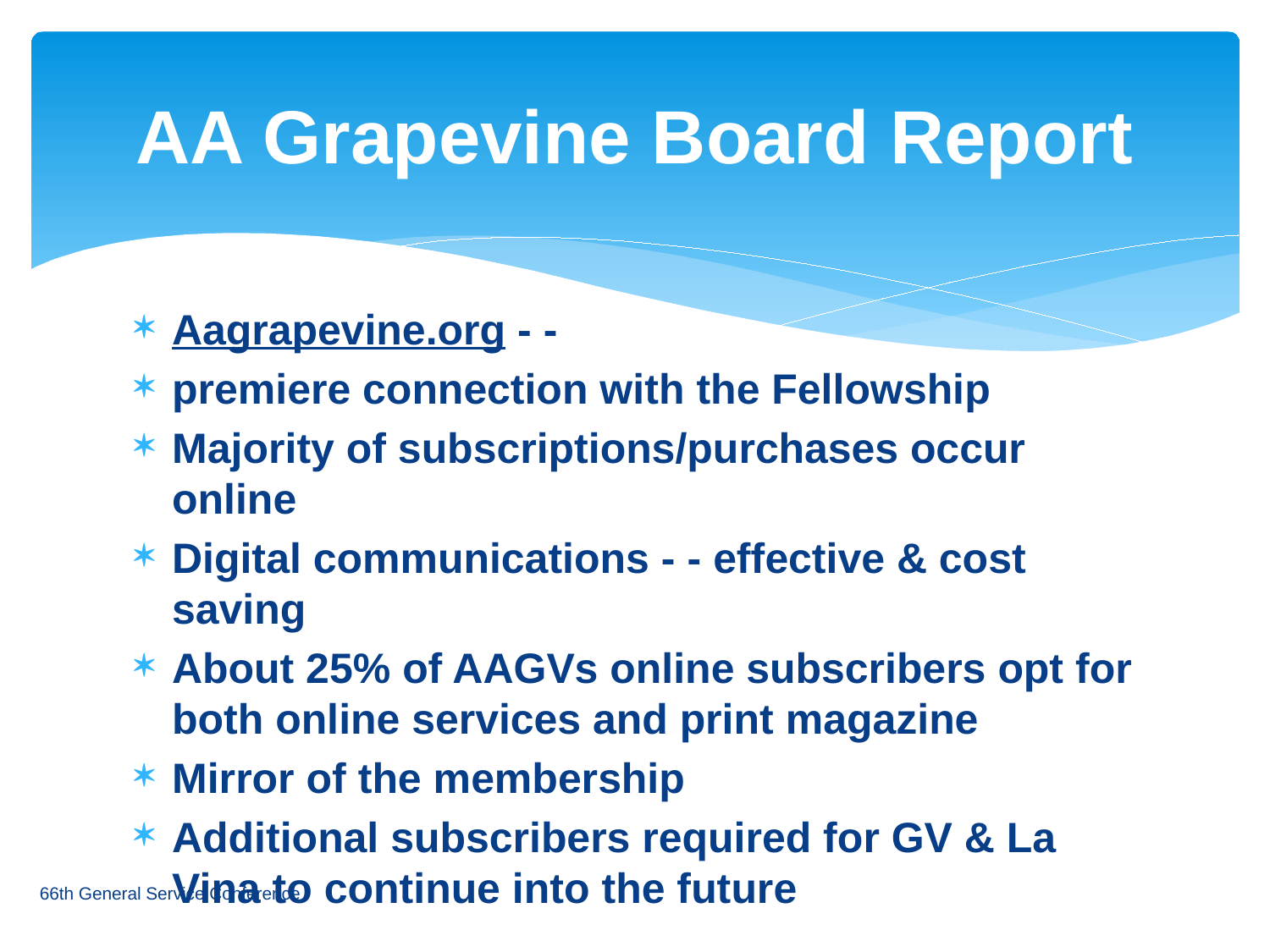

# AA Grapevine Board Report
Aagrapevine.org - -
premiere connection with the Fellowship
Majority of subscriptions/purchases occur online
Digital communications - - effective & cost saving
About 25% of AAGVs online subscribers opt for both online services and print magazine
Mirror of the membership
Additional subscribers required for GV & La Vina to continue into the future

66th General Service Conference